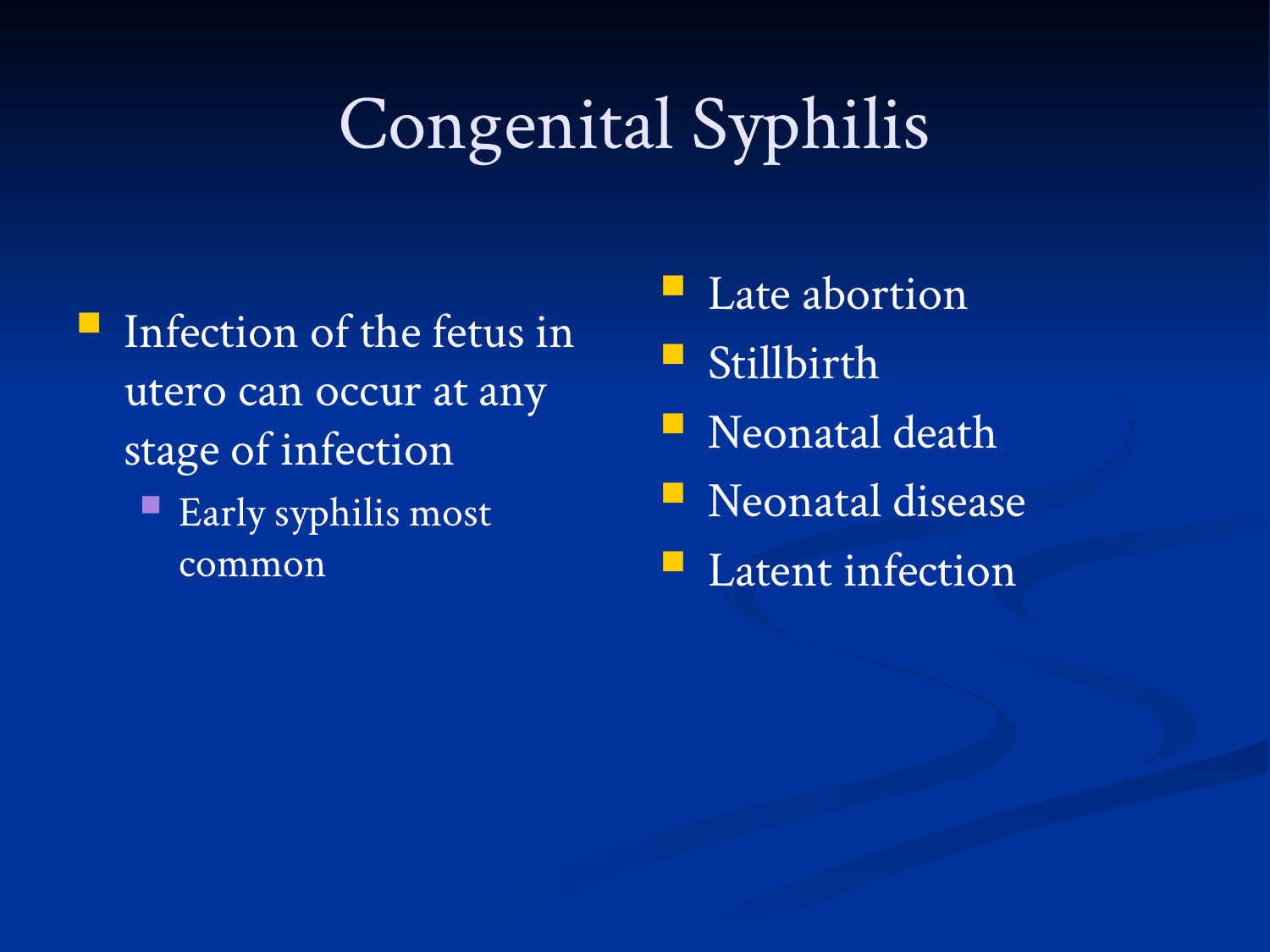

# Congenital Syphilis

Infection of the fetus in utero can occur at any stage of infection
Early syphilis most common
Late abortion
Stillbirth
Neonatal death
Neonatal disease
Latent infection